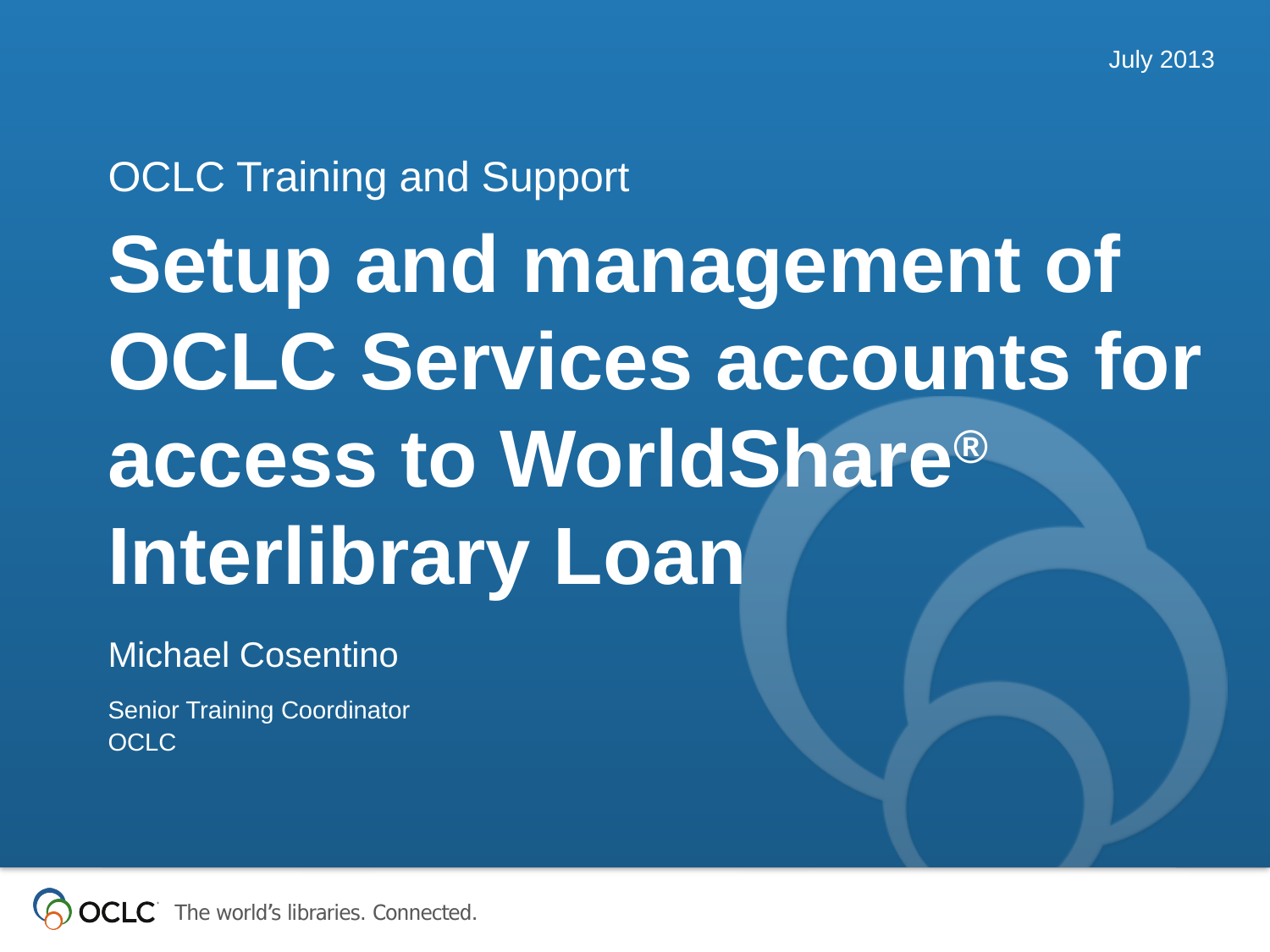

July 2013

OCLC Training and Support
# Setup and management of OCLC Services accounts for access to WorldShare® Interlibrary Loan
Michael Cosentino
Senior Training Coordinator
OCLC